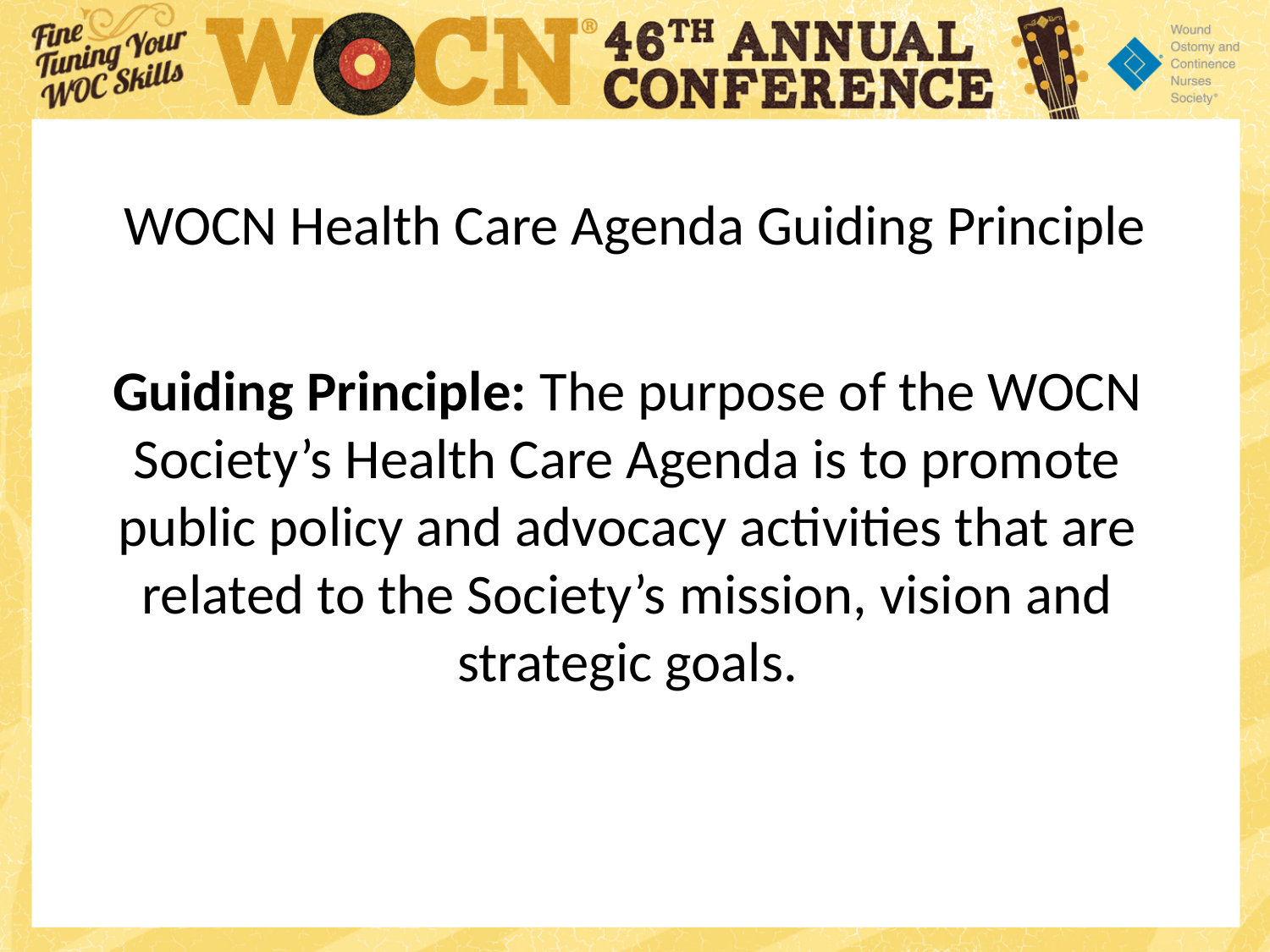

# WOCN Health Care Agenda Guiding Principle
Guiding Principle: The purpose of the WOCN Society’s Health Care Agenda is to promote public policy and advocacy activities that are related to the Society’s mission, vision and strategic goals.